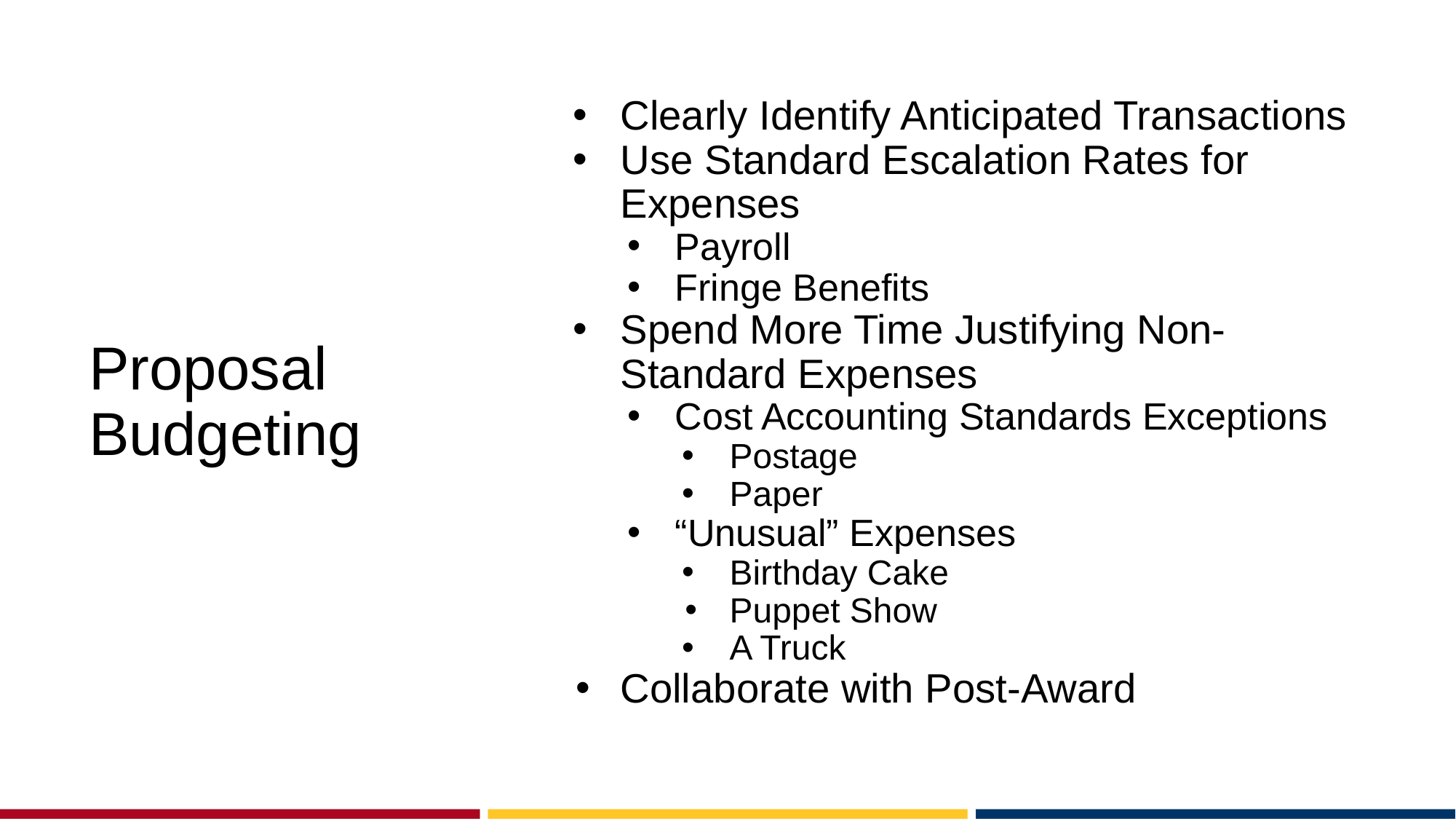

# Proposal Budgeting
Clearly Identify Anticipated Transactions
Use Standard Escalation Rates for Expenses
Payroll
Fringe Benefits
Spend More Time Justifying Non-Standard Expenses
Cost Accounting Standards Exceptions
Postage
Paper
“Unusual” Expenses
Birthday Cake
Puppet Show
A Truck
Collaborate with Post-Award